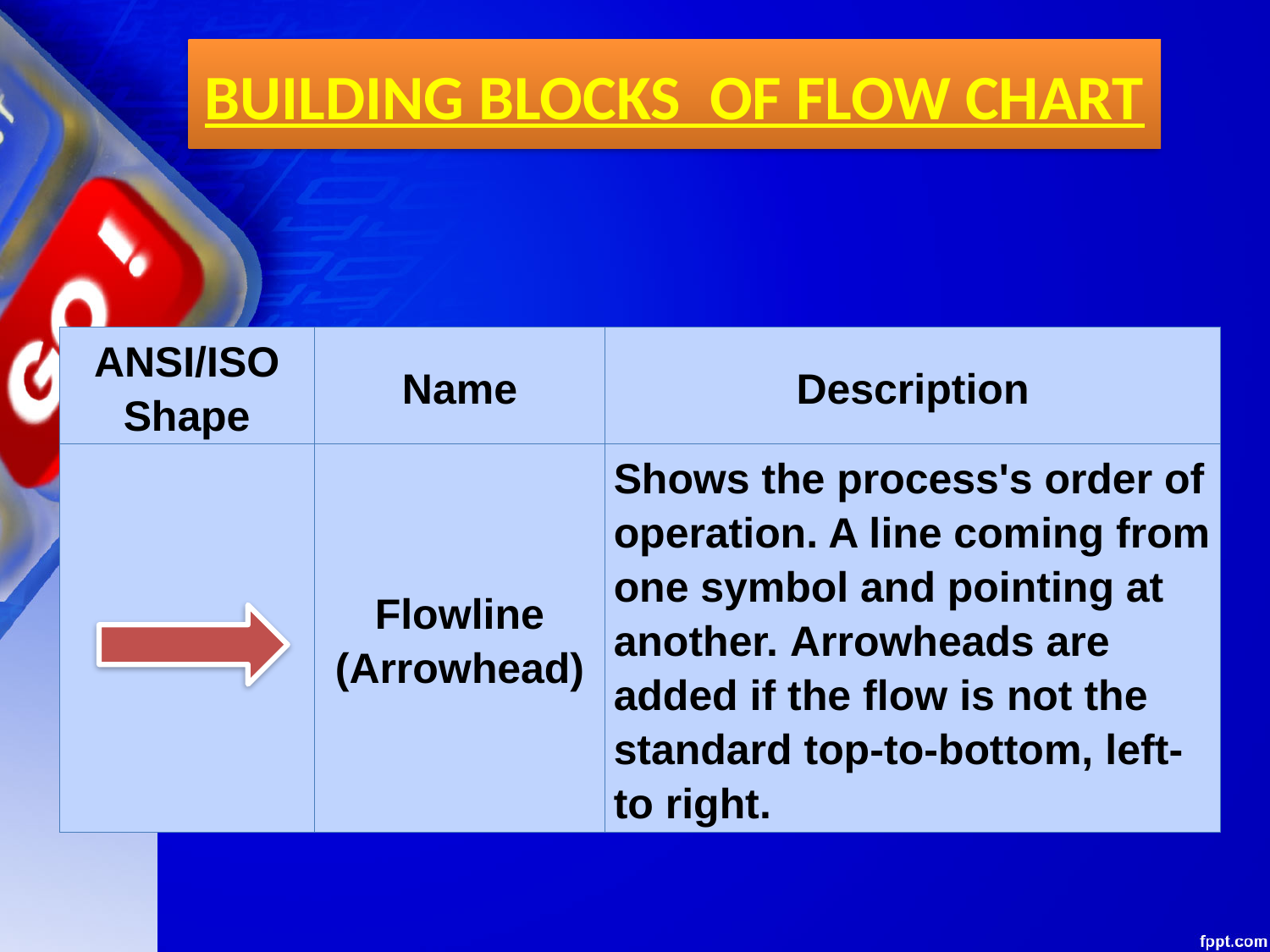

BUILDING BLOCKS  OF FLOW CHART
| ANSI/ISO Shape | Name | Description |
| --- | --- | --- |
|  | Flowline (Arrowhead) | Shows the process's order of operation. A line coming from one symbol and pointing at another. Arrowheads are added if the flow is not the standard top-to-bottom, left-to right. |